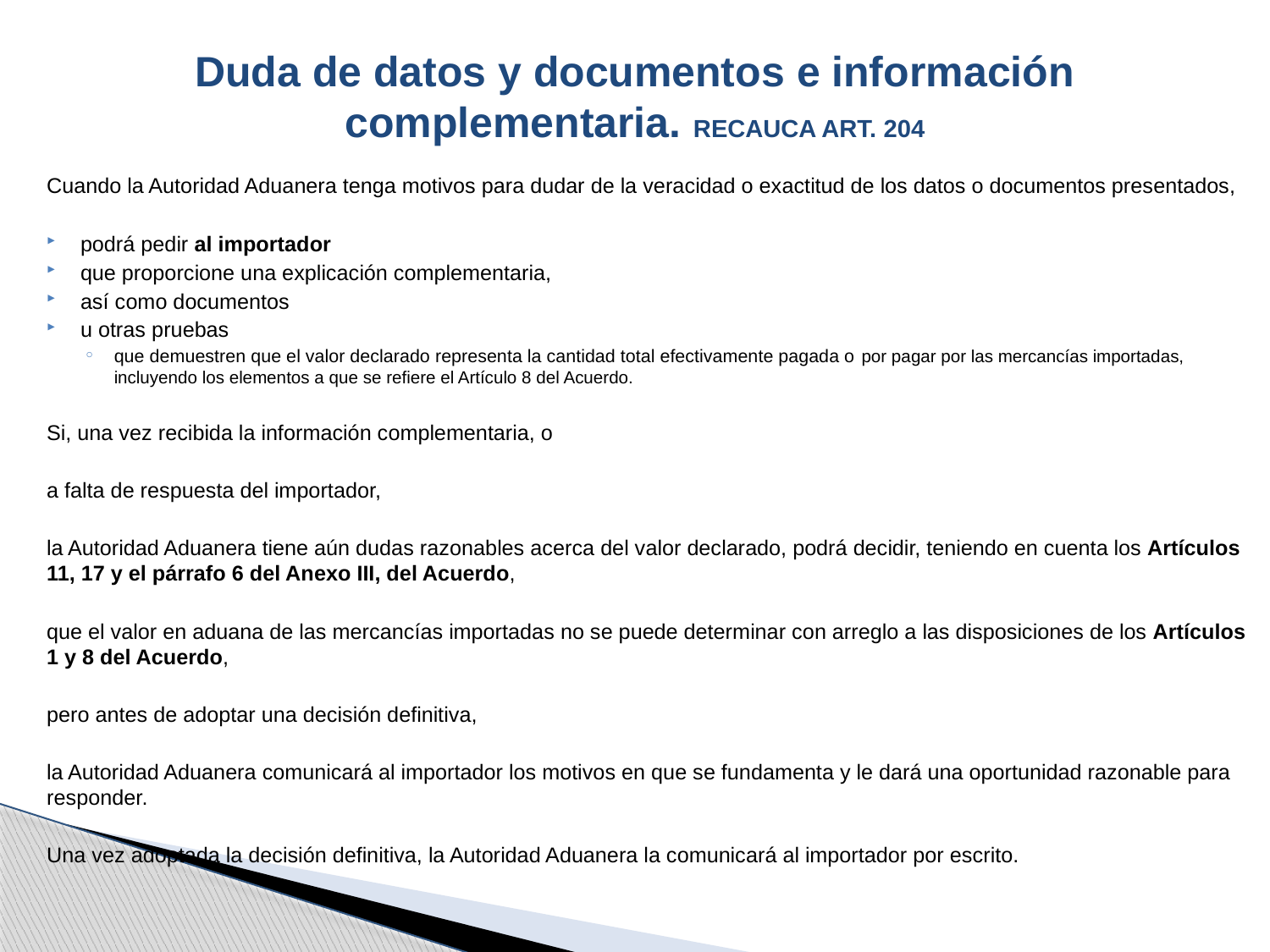

# Duda de datos y documentos e información complementaria. RECAUCA ART. 204
Cuando la Autoridad Aduanera tenga motivos para dudar de la veracidad o exactitud de los datos o documentos presentados,

podrá pedir al importador
que proporcione una explicación complementaria,
así como documentos
u otras pruebas
que demuestren que el valor declarado representa la cantidad total efectivamente pagada o por pagar por las mercancías importadas, incluyendo los elementos a que se refiere el Artículo 8 del Acuerdo.

Si, una vez recibida la información complementaria, o

a falta de respuesta del importador,

la Autoridad Aduanera tiene aún dudas razonables acerca del valor declarado, podrá decidir, teniendo en cuenta los Artículos 11, 17 y el párrafo 6 del Anexo III, del Acuerdo,

que el valor en aduana de las mercancías importadas no se puede determinar con arreglo a las disposiciones de los Artículos 1 y 8 del Acuerdo,

pero antes de adoptar una decisión definitiva,

la Autoridad Aduanera comunicará al importador los motivos en que se fundamenta y le dará una oportunidad razonable para responder.

Una vez adoptada la decisión definitiva, la Autoridad Aduanera la comunicará al importador por escrito.